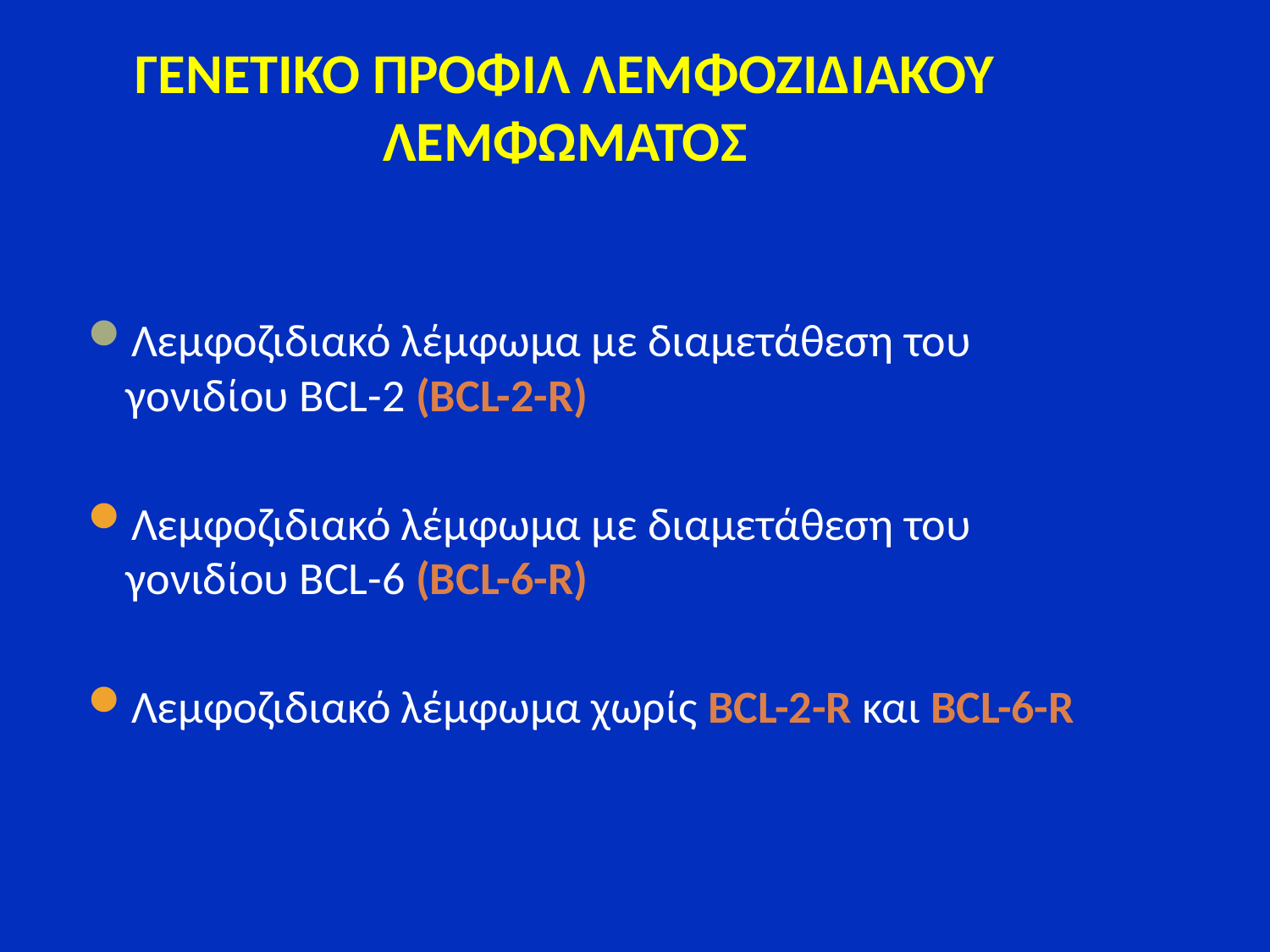

γενετικο προφιλ λεμφοζιδιακου λεμφωματος

Λεμφοζιδιακό λέμφωμα με διαμετάθεση του γονιδίου BCL-2 (BCL-2-R)

Λεμφοζιδιακό λέμφωμα με διαμετάθεση του γονιδίου BCL-6 (BCL-6-R)

Λεμφοζιδιακό λέμφωμα χωρίς BCL-2-R και BCL-6-R